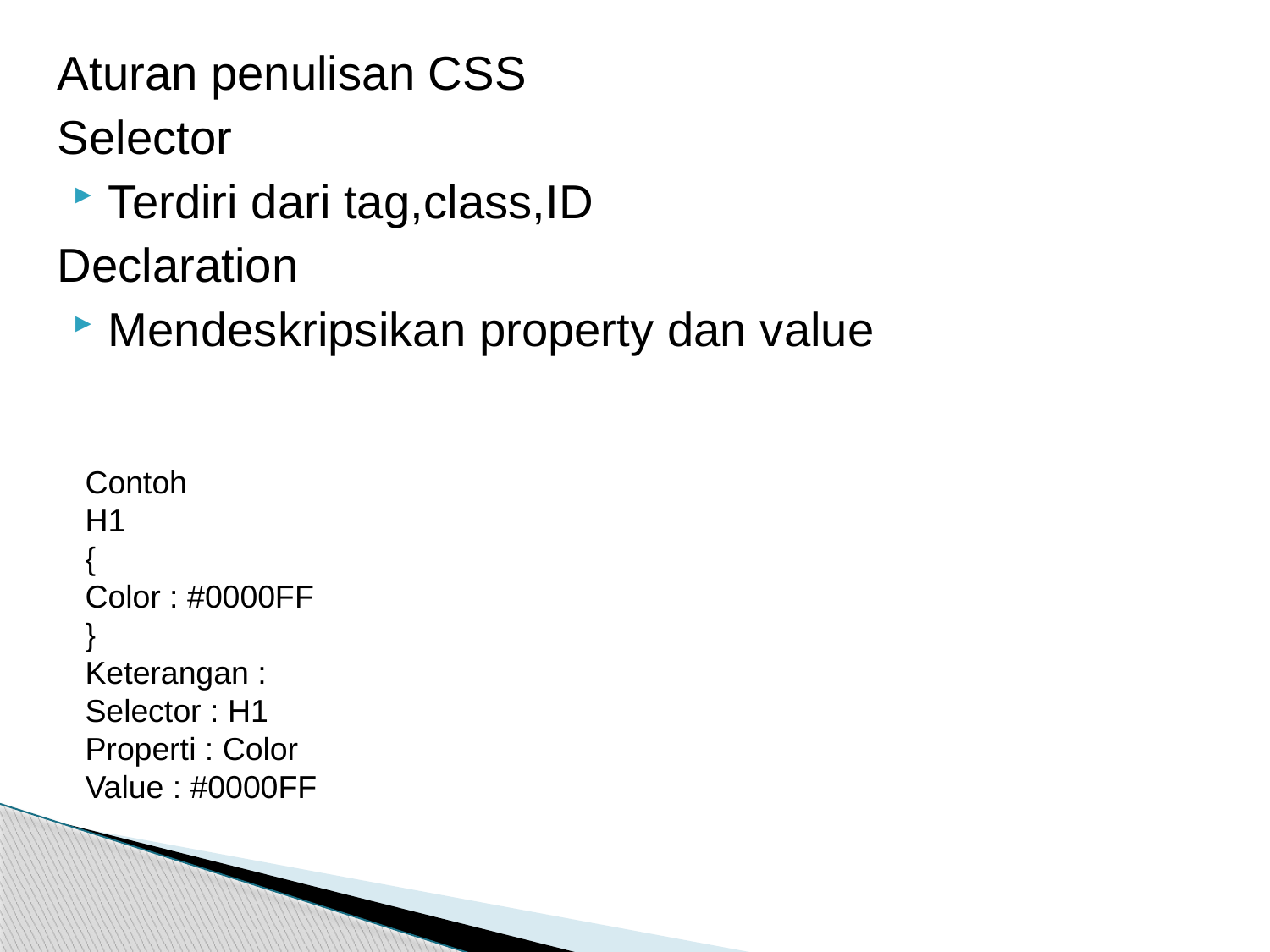

Aturan penulisan CSS
Selector
Terdiri dari tag,class,ID
Declaration
Mendeskripsikan property dan value

Contoh
H1
{
Color : #0000FF
}
Keterangan :
Selector : H1
Properti : Color
Value : #0000FF